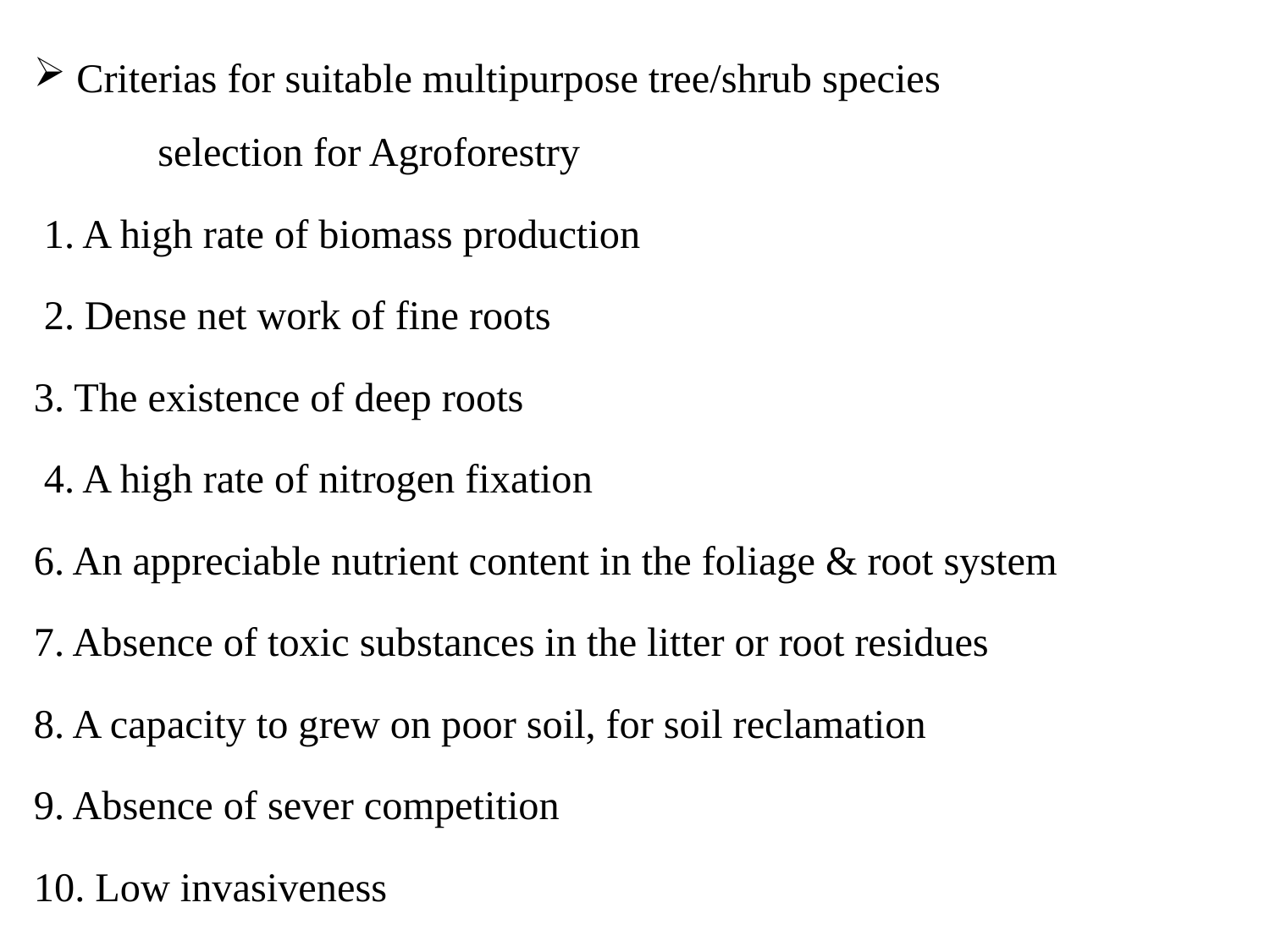

Criterias for suitable multipurpose tree/shrub species
        selection for Agroforestry
 1. A high rate of biomass production
 2. Dense net work of fine roots
3. The existence of deep roots
 4. A high rate of nitrogen fixation
6. An appreciable nutrient content in the foliage & root system
7. Absence of toxic substances in the litter or root residues
8. A capacity to grew on poor soil, for soil reclamation
9. Absence of sever competition
10. Low invasiveness